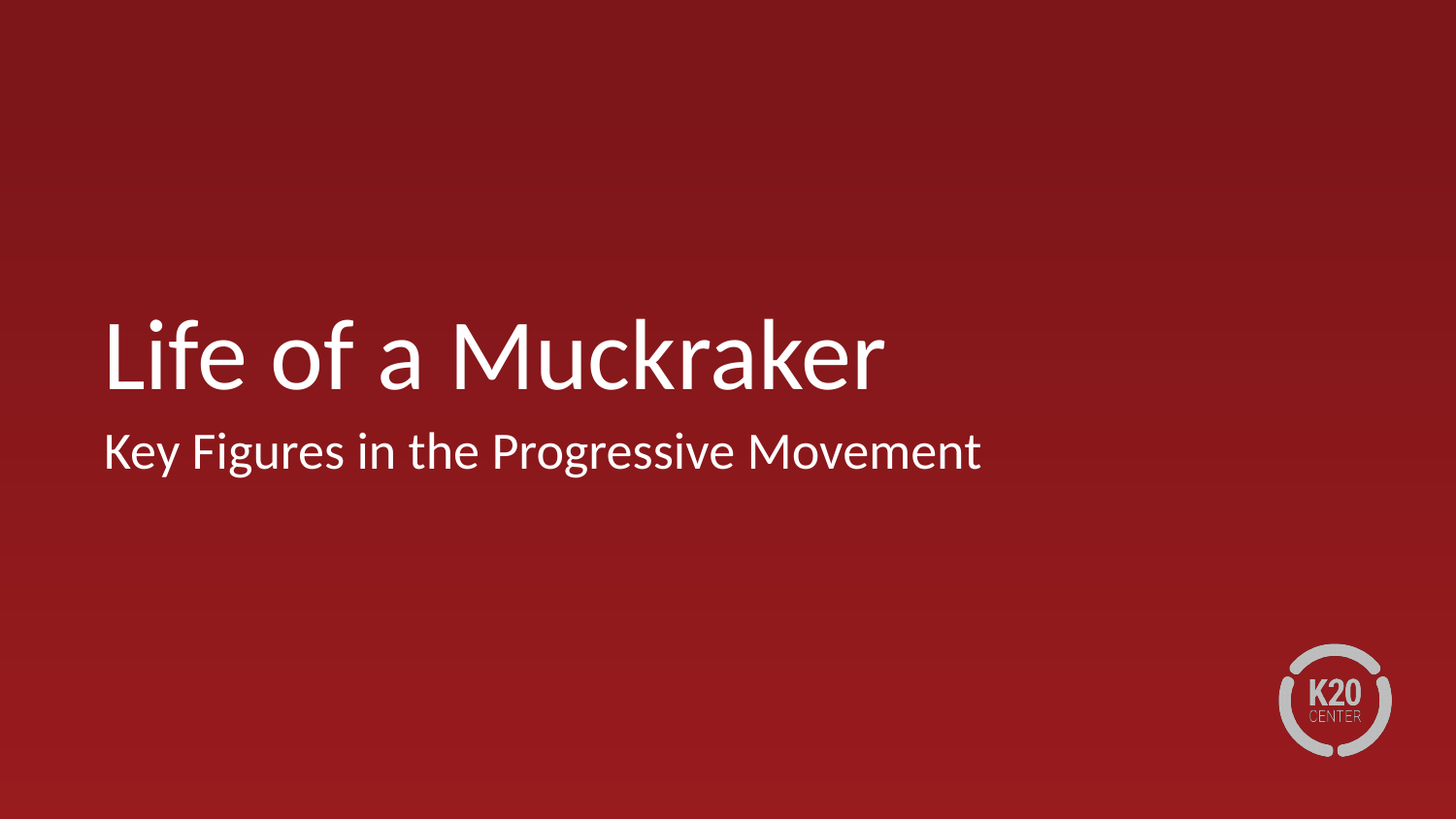

# Life of a Muckraker
Key Figures in the Progressive Movement